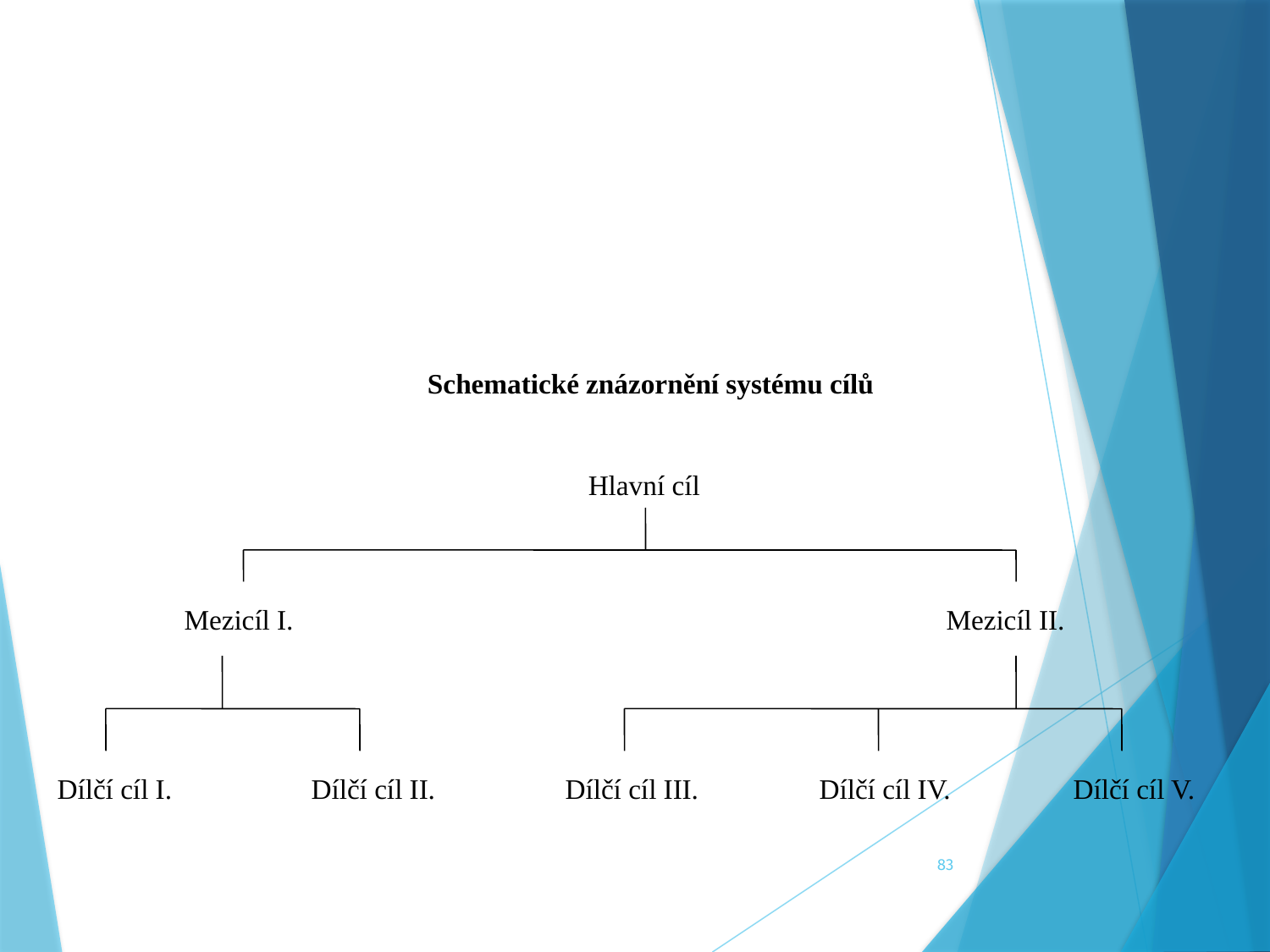

Schematické znázornění systému cílů

                                                                            Hlavní cíl

	Mezicíl I.						Mezicíl II.

Dílčí cíl I.		Dílčí cíl II.		Dílčí cíl III.	Dílčí cíl IV.	Dílčí cíl V.

83